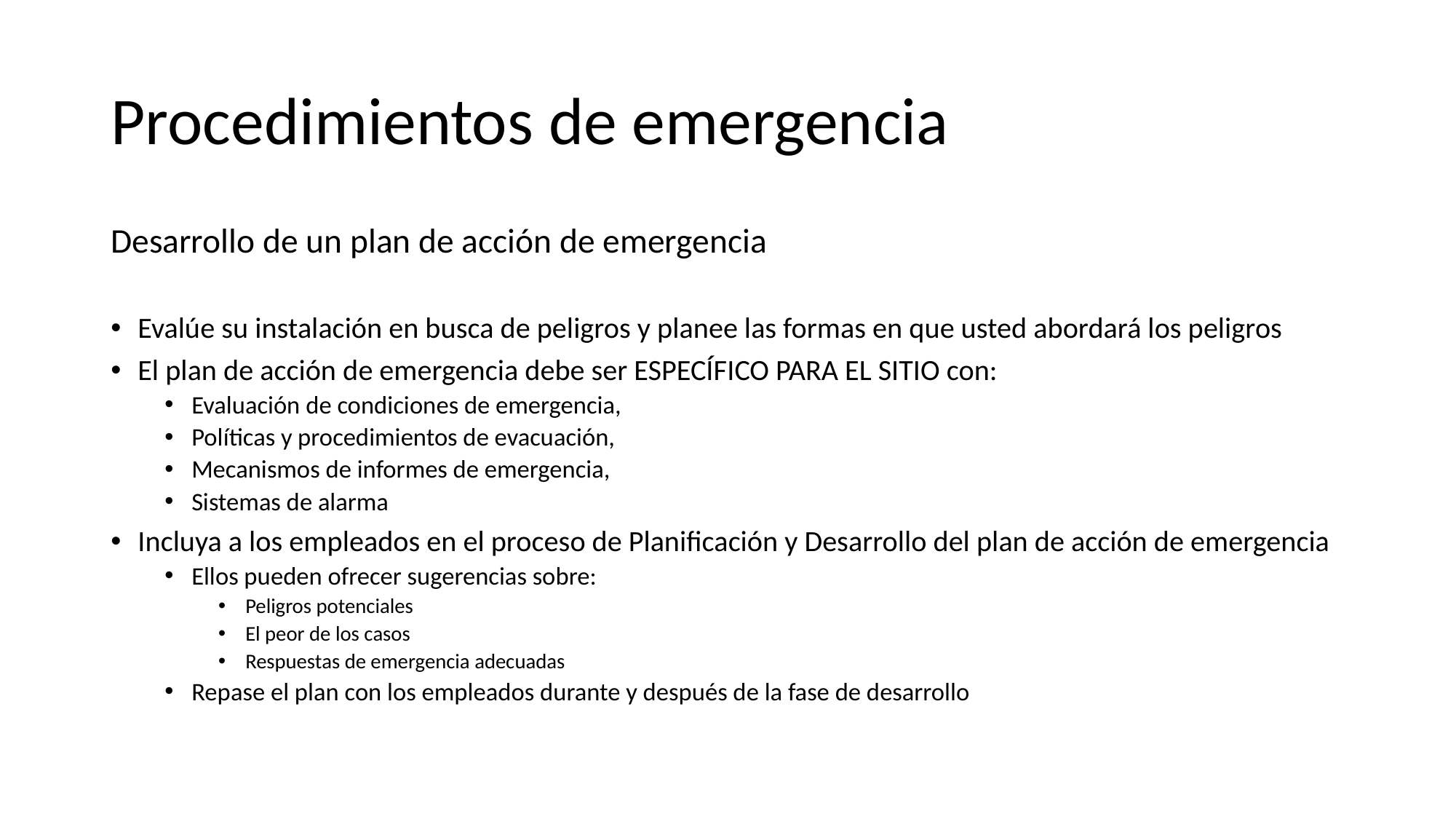

# Procedimientos de emergencia
Desarrollo de un plan de acción de emergencia

Evalúe su instalación en busca de peligros y planee las formas en que usted abordará los peligros
El plan de acción de emergencia debe ser ESPECÍFICO PARA EL SITIO con:
Evaluación de condiciones de emergencia,
Políticas y procedimientos de evacuación,
Mecanismos de informes de emergencia,
Sistemas de alarma
Incluya a los empleados en el proceso de Planificación y Desarrollo del plan de acción de emergencia
Ellos pueden ofrecer sugerencias sobre:
Peligros potenciales
El peor de los casos
Respuestas de emergencia adecuadas
Repase el plan con los empleados durante y después de la fase de desarrollo